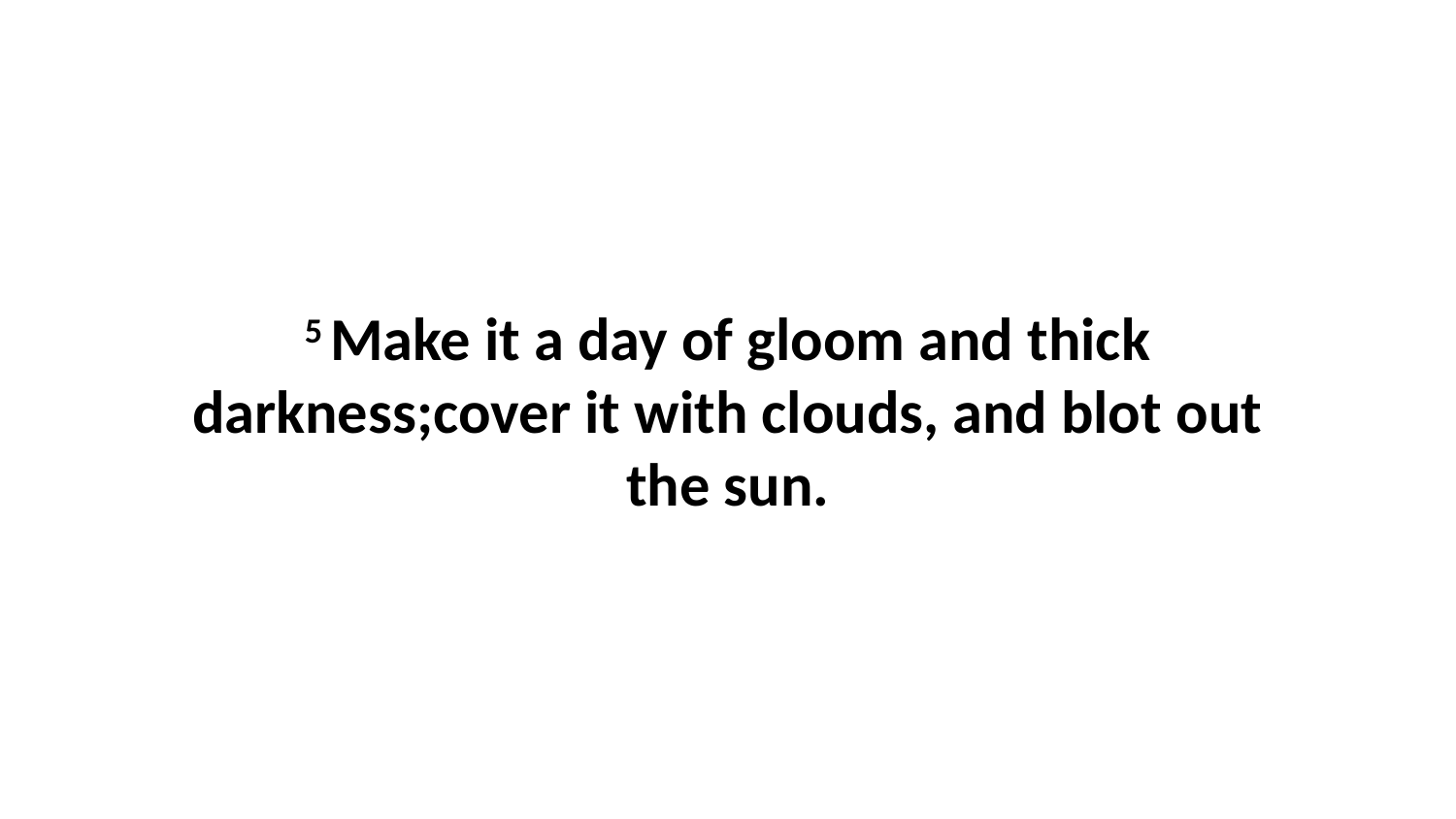

5 Make it a day of gloom and thick darkness;cover it with clouds, and blot out the sun.